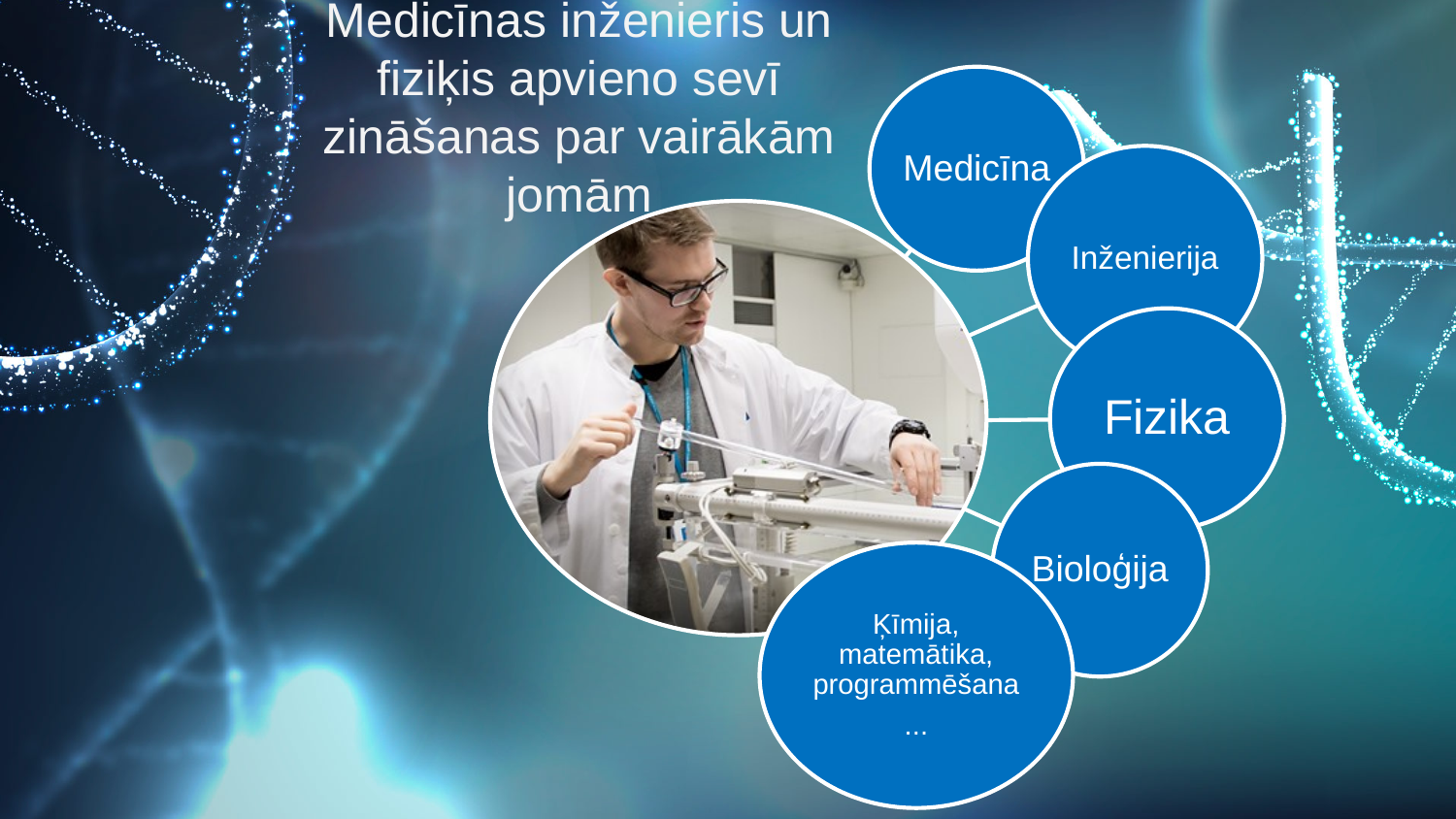

# Medicīnas inženieris un fiziķis apvieno sevī zināšanas par vairākām jomām
Medicīna
Inženierija
Fizika
Bioloģija
Ķīmija, matemātika, programmēšana
...